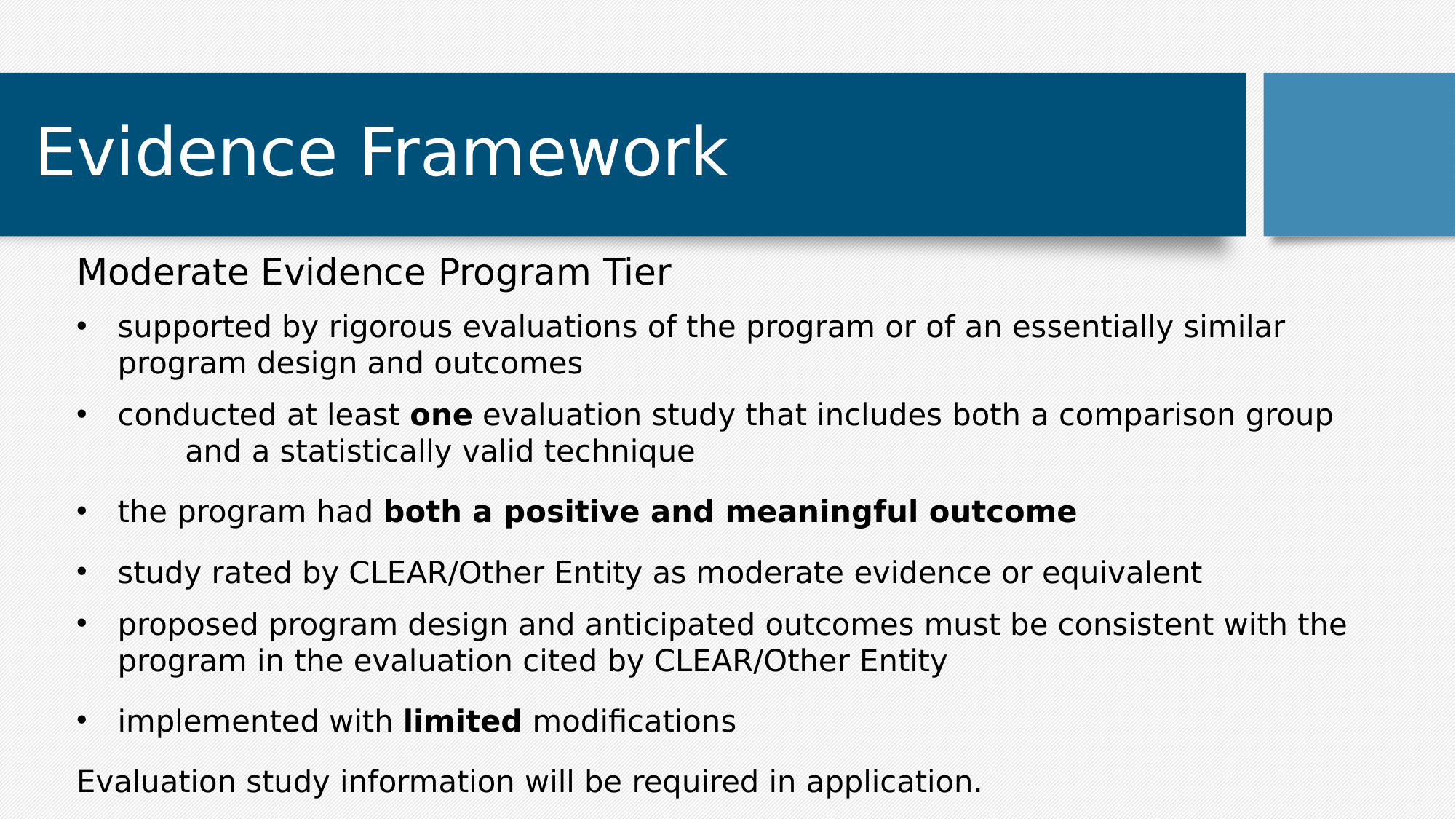

# Evidence Framework
Moderate Evidence Program Tier
supported by rigorous evaluations of the program or of an essentially similar       program design and outcomes
conducted at least one evaluation study that includes both a comparison group            and a statistically valid technique
the program had both a positive and meaningful outcome
study rated by CLEAR/Other Entity as moderate evidence or equivalent
proposed program design and anticipated outcomes must be consistent with the  program in the evaluation cited by CLEAR/Other Entity
implemented with limited modifications
Evaluation study information will be required in application.